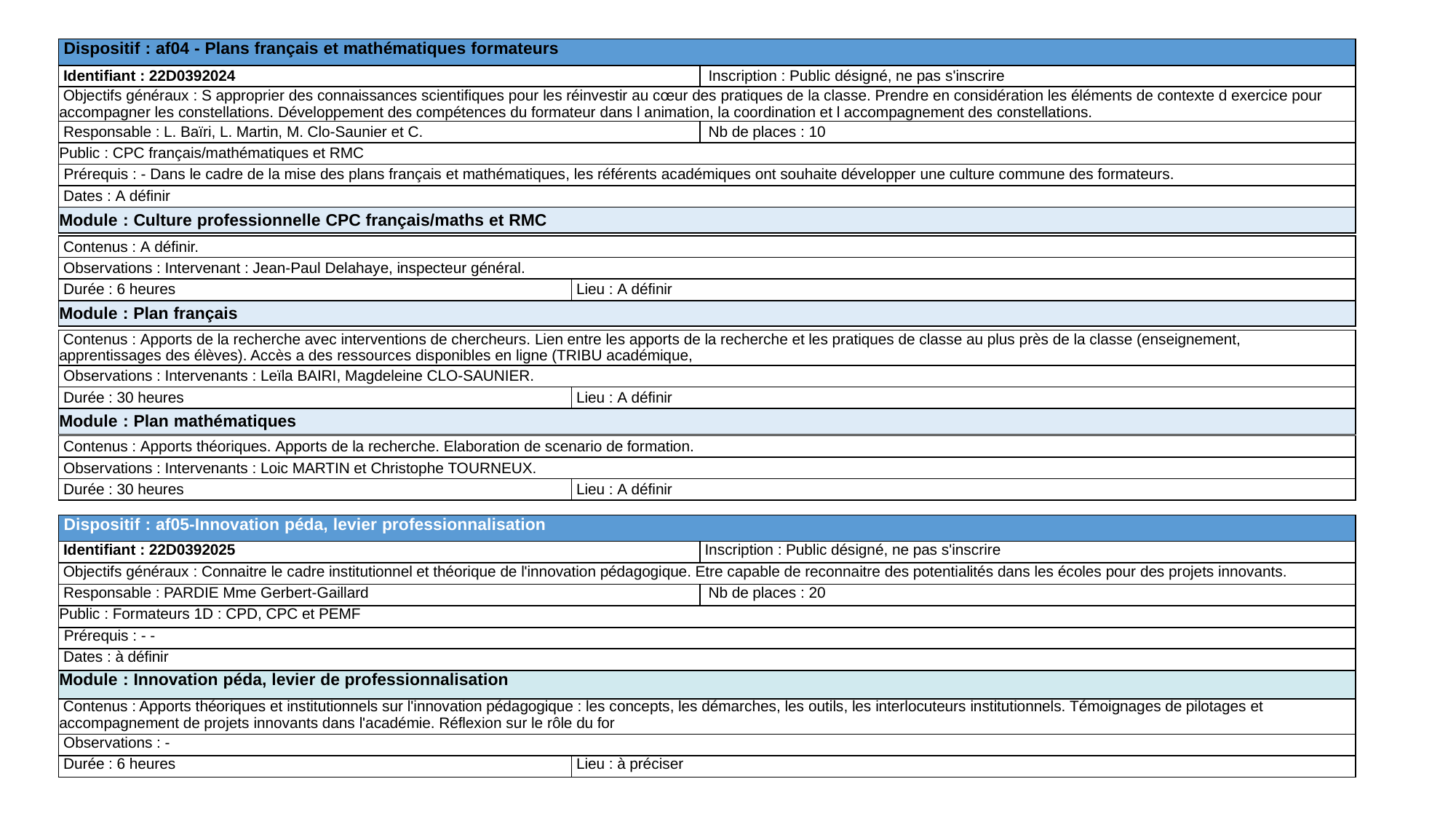

| Dispositif : af04 - Plans français et mathématiques formateurs |  |
| --- | --- |
| Identifiant : 22D0392024 | Inscription : Public désigné, ne pas s'inscrire |
| Objectifs généraux : S approprier des connaissances scientifiques pour les réinvestir au cœur des pratiques de la classe. Prendre en considération les éléments de contexte d exercice pour accompagner les constellations. Développement des compétences du formateur dans l animation, la coordination et l accompagnement des constellations. |  |
| Responsable : L. Baïri, L. Martin, M. Clo-Saunier et C. | Nb de places : 10 |
| Public : CPC français/mathématiques et RMC |  |
| Prérequis : - Dans le cadre de la mise des plans français et mathématiques, les référents académiques ont souhaite développer une culture commune des formateurs. |  |
| Dates : A définir |  |
| Module : Culture professionnelle CPC français/maths et RMC |  |
| Contenus : A définir. |  |
| --- | --- |
| Observations : Intervenant : Jean-Paul Delahaye, inspecteur général. |  |
| Durée : 6 heures | Lieu : A définir |
| Module : Plan français |  |
| Contenus : Apports de la recherche avec interventions de chercheurs. Lien entre les apports de la recherche et les pratiques de classe au plus près de la classe (enseignement, apprentissages des élèves). Accès a des ressources disponibles en ligne (TRIBU académique, |  |
| --- | --- |
| Observations : Intervenants : Leïla BAIRI, Magdeleine CLO-SAUNIER. |  |
| Durée : 30 heures | Lieu : A définir |
| Module : Plan mathématiques |  |
| Contenus : Apports théoriques. Apports de la recherche. Elaboration de scenario de formation. |  |
| --- | --- |
| Observations : Intervenants : Loic MARTIN et Christophe TOURNEUX. |  |
| Durée : 30 heures | Lieu : A définir |

| Dispositif : af05-Innovation péda, levier professionnalisation |  |
| --- | --- |
| Identifiant : 22D0392025 | Inscription : Public désigné, ne pas s'inscrire |
| Objectifs généraux : Connaitre le cadre institutionnel et théorique de l'innovation pédagogique. Etre capable de reconnaitre des potentialités dans les écoles pour des projets innovants. |  |
| Responsable : PARDIE Mme Gerbert-Gaillard | Nb de places : 20 |
| Public : Formateurs 1D : CPD, CPC et PEMF |  |
| Prérequis : - - |  |
| Dates : à définir |  |
| Module : Innovation péda, levier de professionnalisation |  |
| Contenus : Apports théoriques et institutionnels sur l'innovation pédagogique : les concepts, les démarches, les outils, les interlocuteurs institutionnels. Témoignages de pilotages et accompagnement de projets innovants dans l'académie. Réflexion sur le rôle du for |  |
| --- | --- |
| Observations : - |  |
| Durée : 6 heures | Lieu : à préciser |